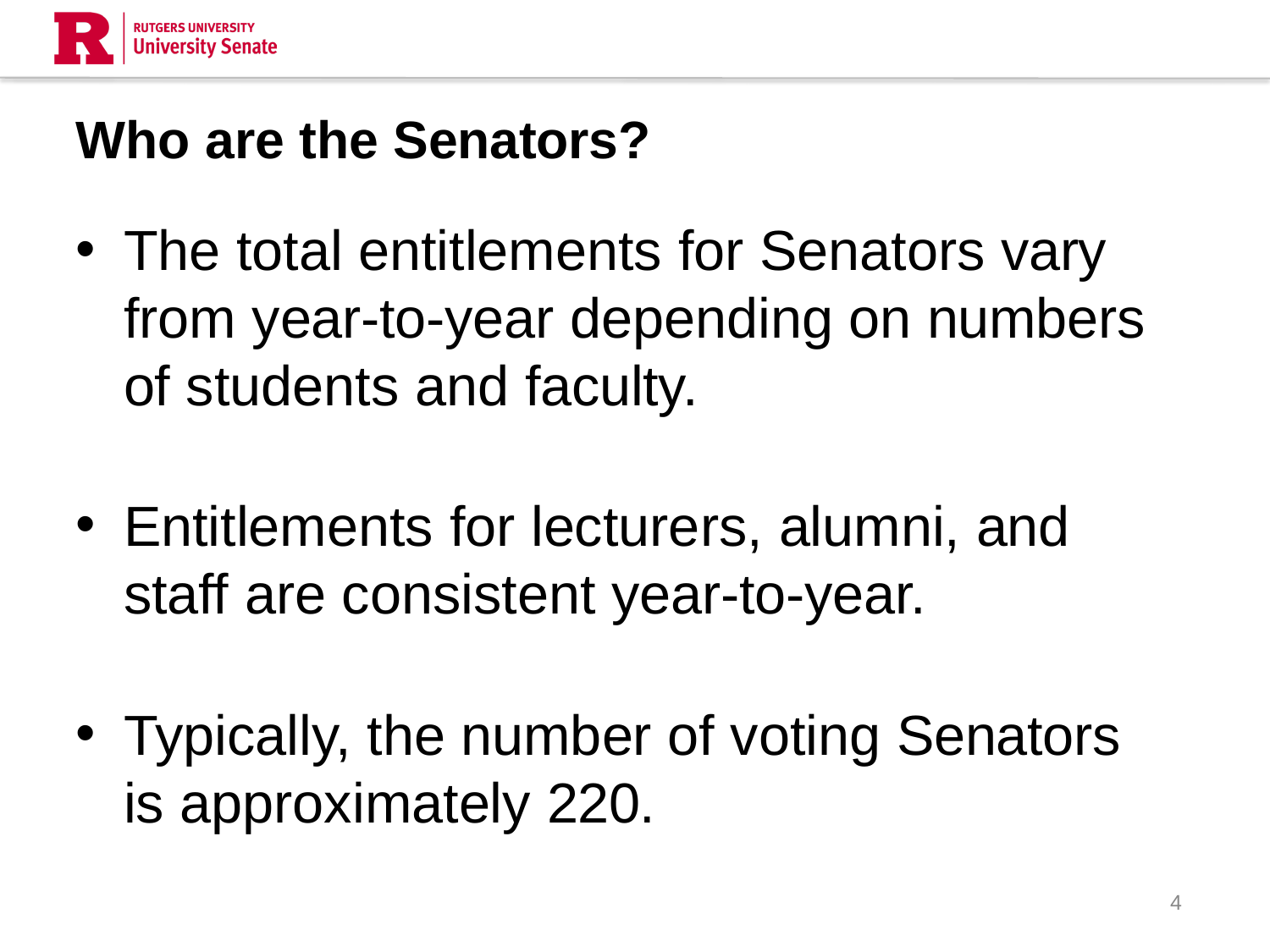

# Who are the Senators?
The total entitlements for Senators vary from year-to-year depending on numbers of students and faculty.

Entitlements for lecturers, alumni, and staff are consistent year-to-year.

Typically, the number of voting Senators is approximately 220.
4